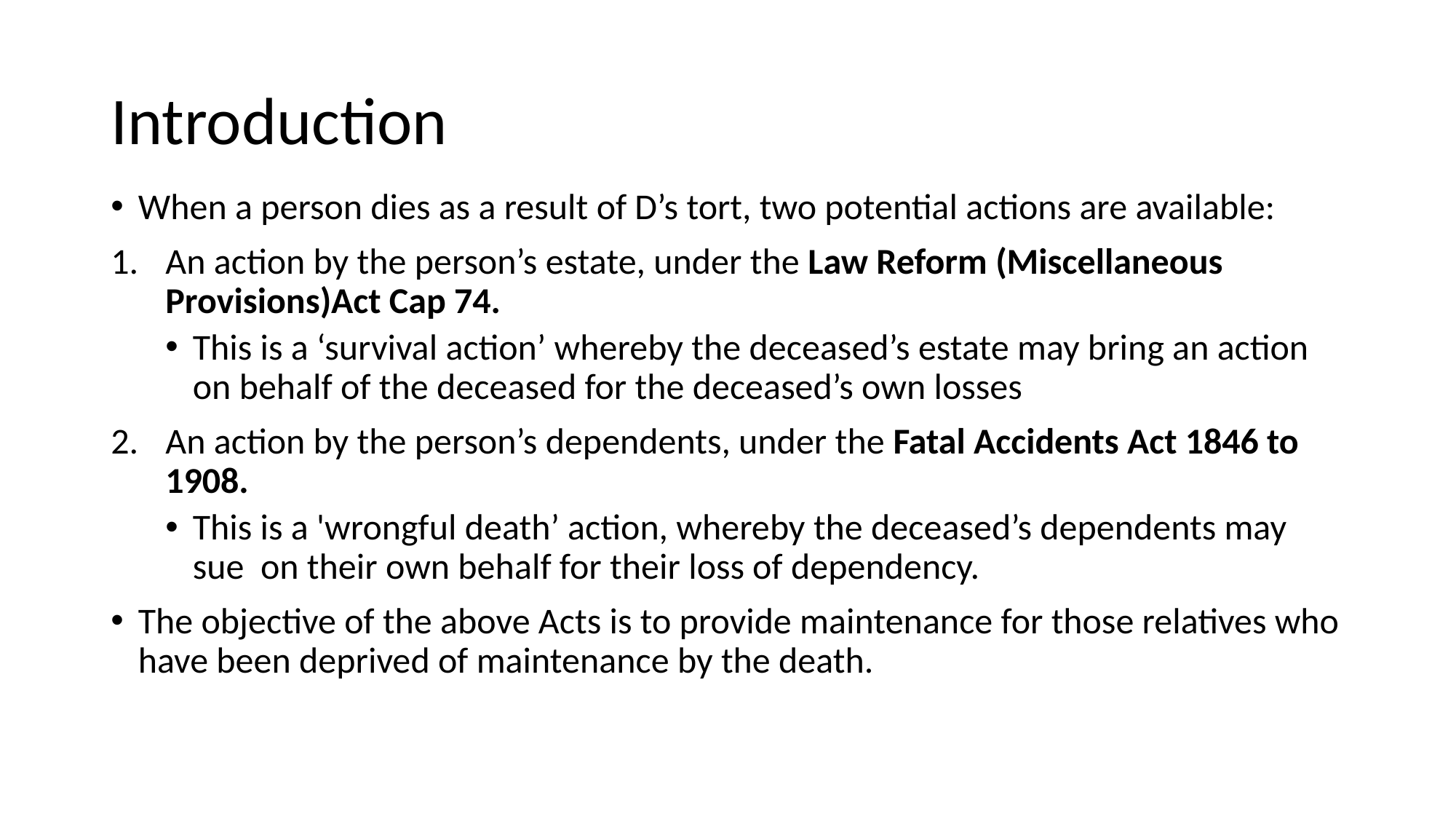

# Introduction
When a person dies as a result of D’s tort, two potential actions are available:
An action by the person’s estate, under the Law Reform (Miscellaneous Provisions)Act Cap 74.
This is a ‘survival action’ whereby the deceased’s estate may bring an action on behalf of the deceased for the deceased’s own losses
An action by the person’s dependents, under the Fatal Accidents Act 1846 to 1908.
This is a 'wrongful death’ action, whereby the deceased’s dependents may sue  on their own behalf for their loss of dependency.
The objective of the above Acts is to provide maintenance for those relatives who have been deprived of maintenance by the death.